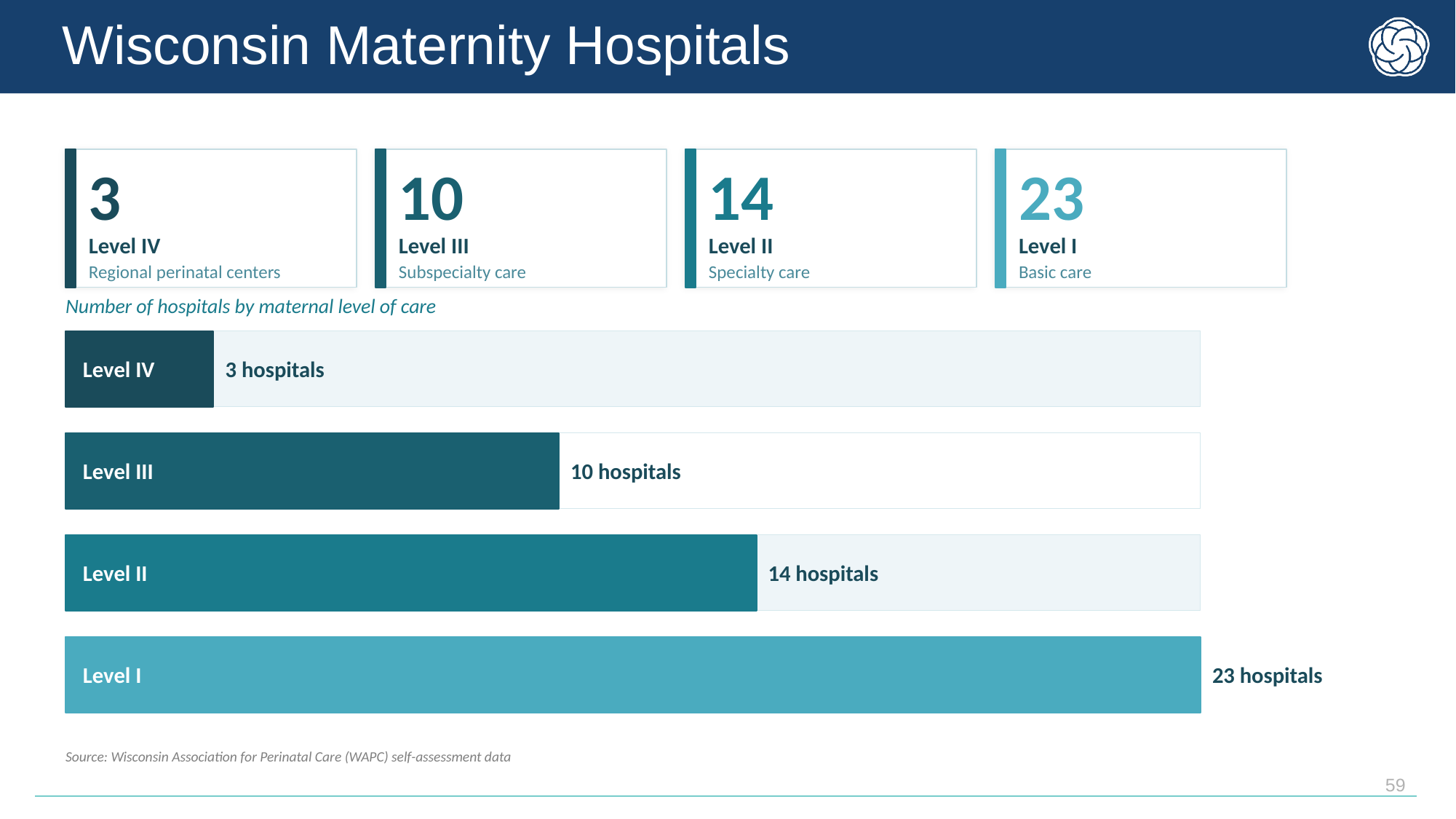

# Wisconsin Maternity Hospitals

3
10
14
23
Level IV
Level III
Level II
Level I
Regional perinatal centers
Subspecialty care
Specialty care
Basic care
Number of hospitals by maternal level of care

Level IV
3 hospitals

Level III
10 hospitals

Level II
14 hospitals

Level I
23 hospitals
Source: Wisconsin Association for Perinatal Care (WAPC) self-assessment data
59